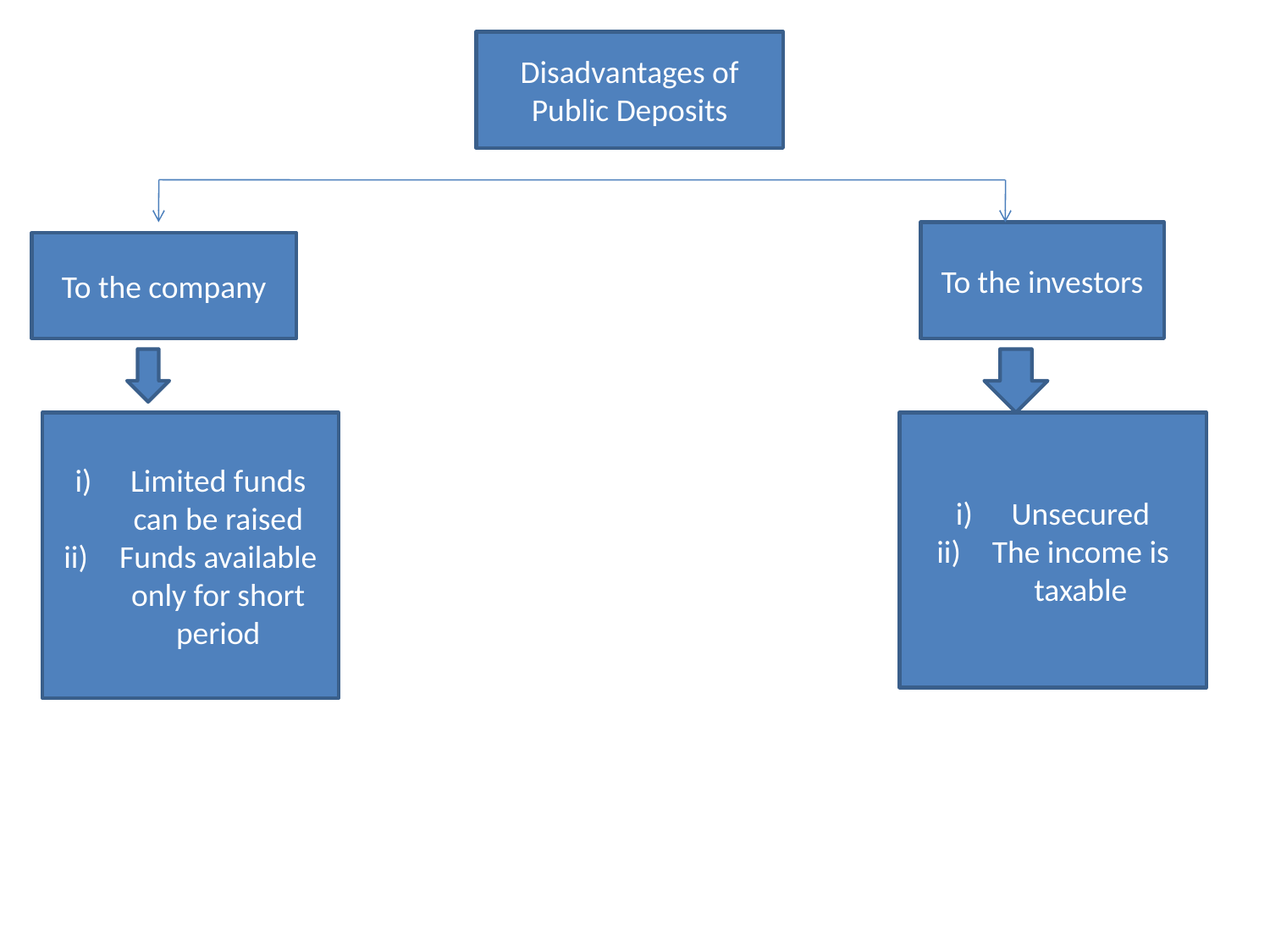

Disadvantages of Public Deposits
To the investors
To the company

Limited funds can be raised
Funds available only for short period
Unsecured
The income is taxable